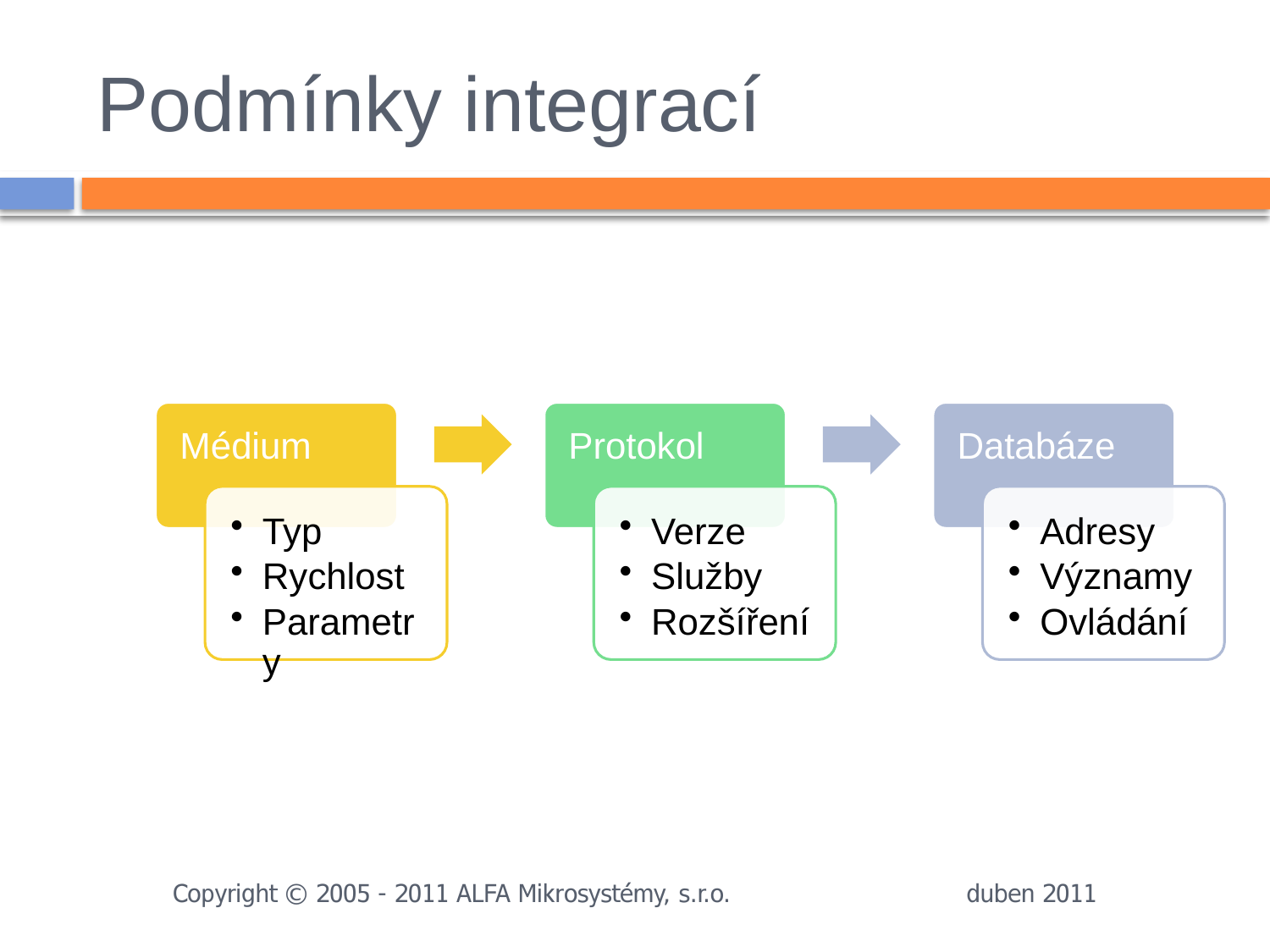

# Podmínky integrací
Médium
Typ
Rychlost
Parametry

Protokol
Verze
Služby
Rozšíření

Databáze
Adresy
Významy
Ovládání
Copyright © 2005 - 2011 ALFA Mikrosystémy, s.r.o.
duben 2011